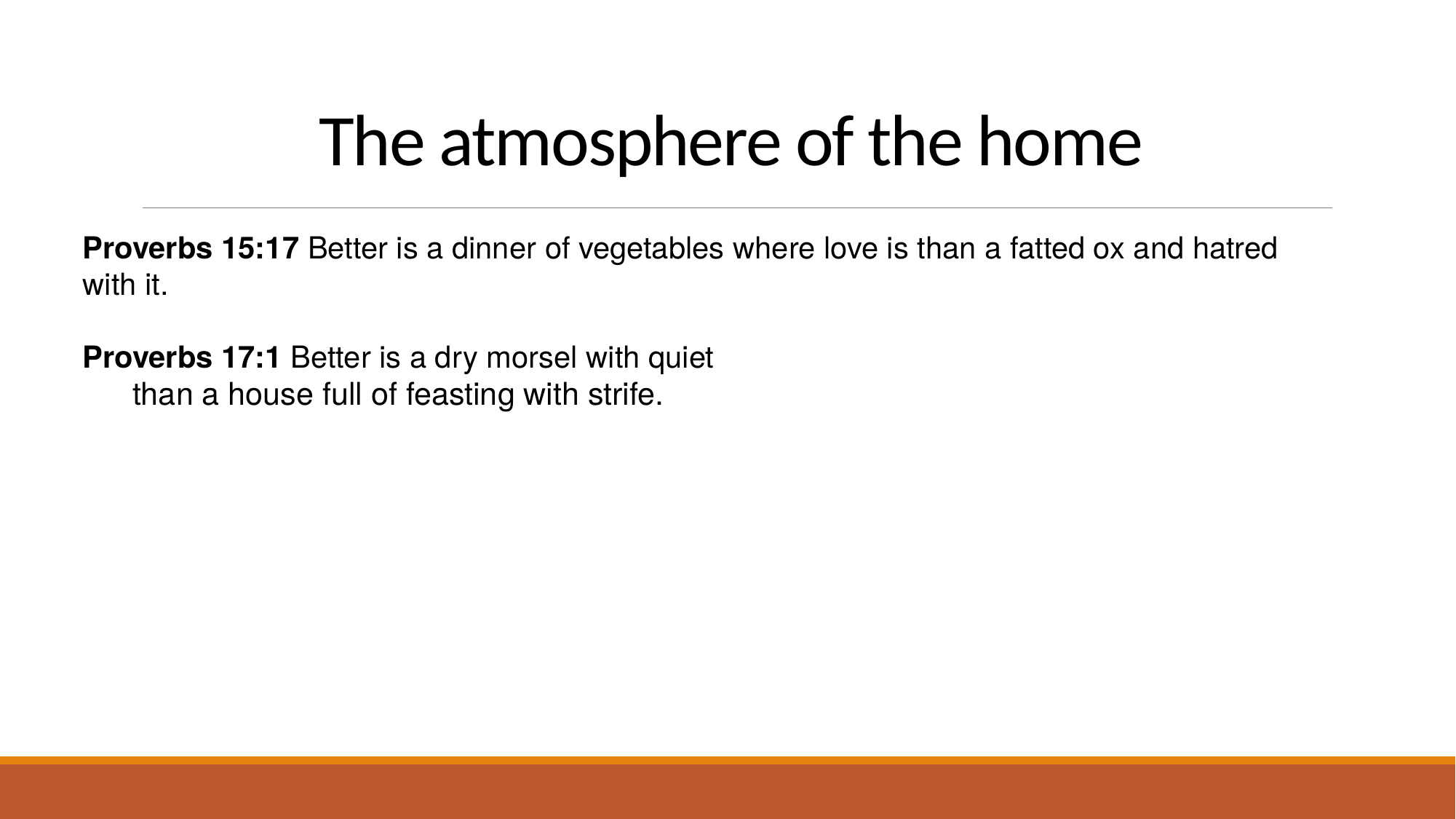

# The atmosphere of the home
Proverbs 15:17 Better is a dinner of vegetables where love is than a fatted ox and hatred with it.

Proverbs 17:1 Better is a dry morsel with quiet
    than a house full of feasting with strife.